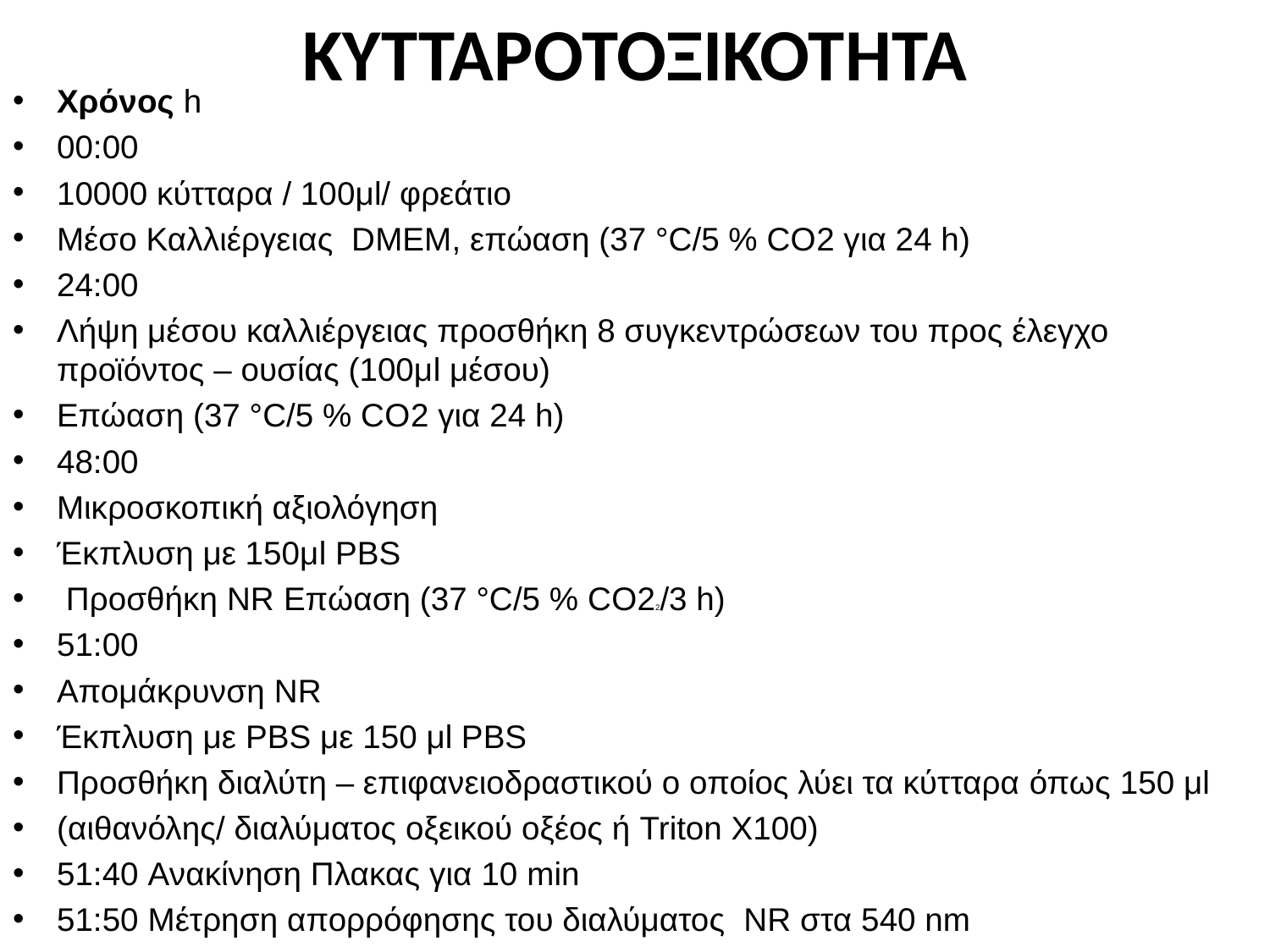

# ΚΥΤΤΑΡΟΤΟΞΙΚΟΤΗΤΑ
Χρόνος h
00:00
10000 κύτταρα / 100μl/ φρεάτιο
Μέσο Καλλιέργειας  DMEM, επώαση (37 °C/5 % CO2 για 24 h)
24:00
Λήψη μέσου καλλιέργειας προσθήκη 8 συγκεντρώσεων του προς έλεγχο προϊόντος – ουσίας (100μl μέσου)
Επώαση (37 °C/5 % CO2 για 24 h)
48:00
Μικροσκοπική αξιολόγηση
Έκπλυση με 150μl PBS
 Προσθήκη NR Επώαση (37 °C/5 % CO22/3 h)
51:00
Απομάκρυνση NR
Έκπλυση με PBS με 150 μl PBS
Προσθήκη διαλύτη – επιφανειοδραστικού ο οποίος λύει τα κύτταρα όπως 150 μl
(αιθανόλης/ διαλύματος οξεικού οξέος ή Triton X100)
51:40 Ανακίνηση Πλακας για 10 min
51:50 Μέτρηση απορρόφησης του διαλύματος  NR στα 540 nm